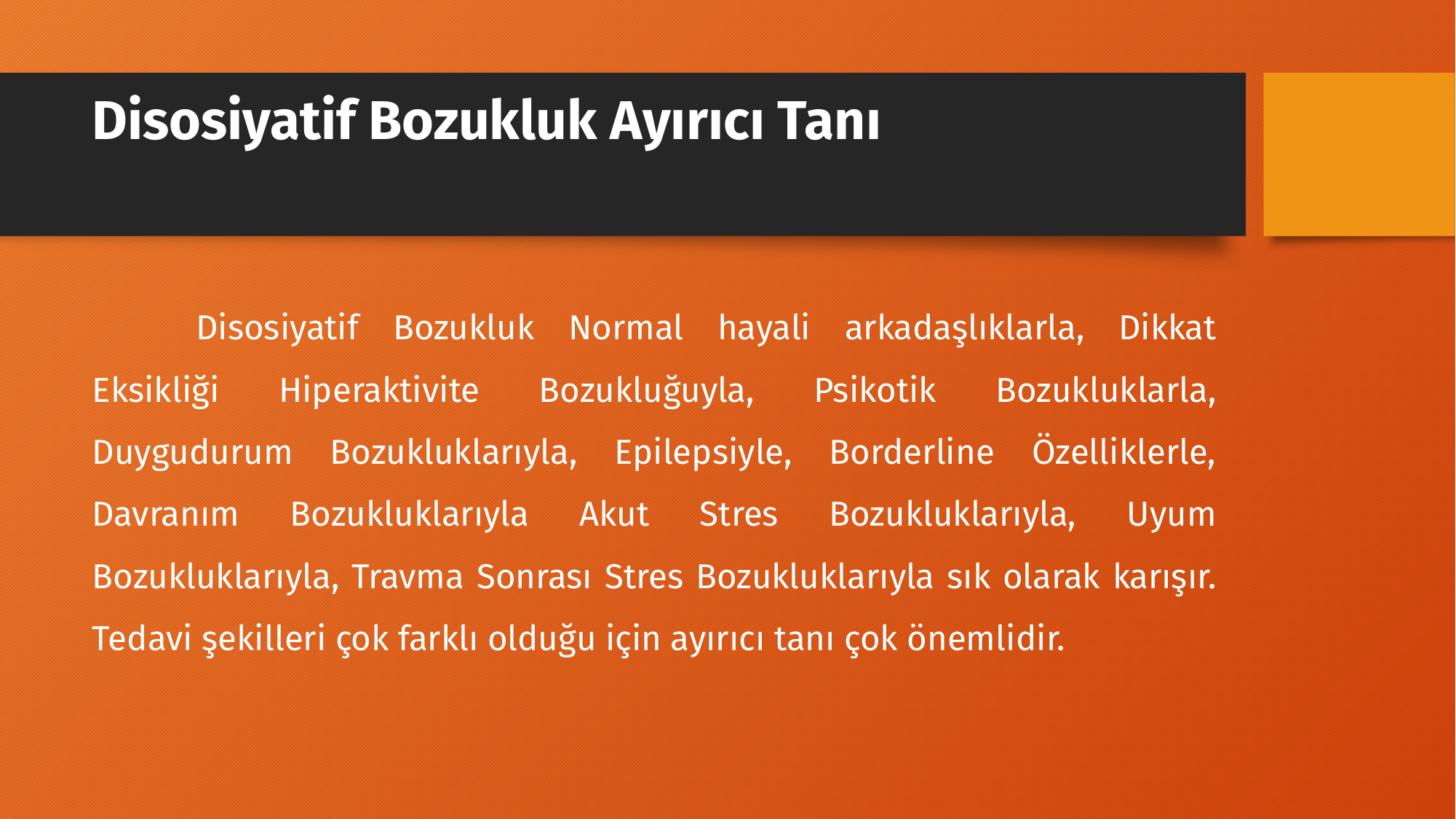

# Disosiyatif Bozukluk Ayırıcı Tanı
	Disosiyatif Bozukluk Normal hayali arkadaşlıklarla, Dikkat Eksikliği Hiperaktivite Bozukluğuyla, Psikotik Bozukluklarla, Duygudurum Bozukluklarıyla, Epilepsiyle, Borderline Özelliklerle, Davranım Bozukluklarıyla Akut Stres Bozukluklarıyla, Uyum Bozukluklarıyla, Travma Sonrası Stres Bozukluklarıyla sık olarak karışır. Tedavi şekilleri çok farklı olduğu için ayırıcı tanı çok önemlidir.